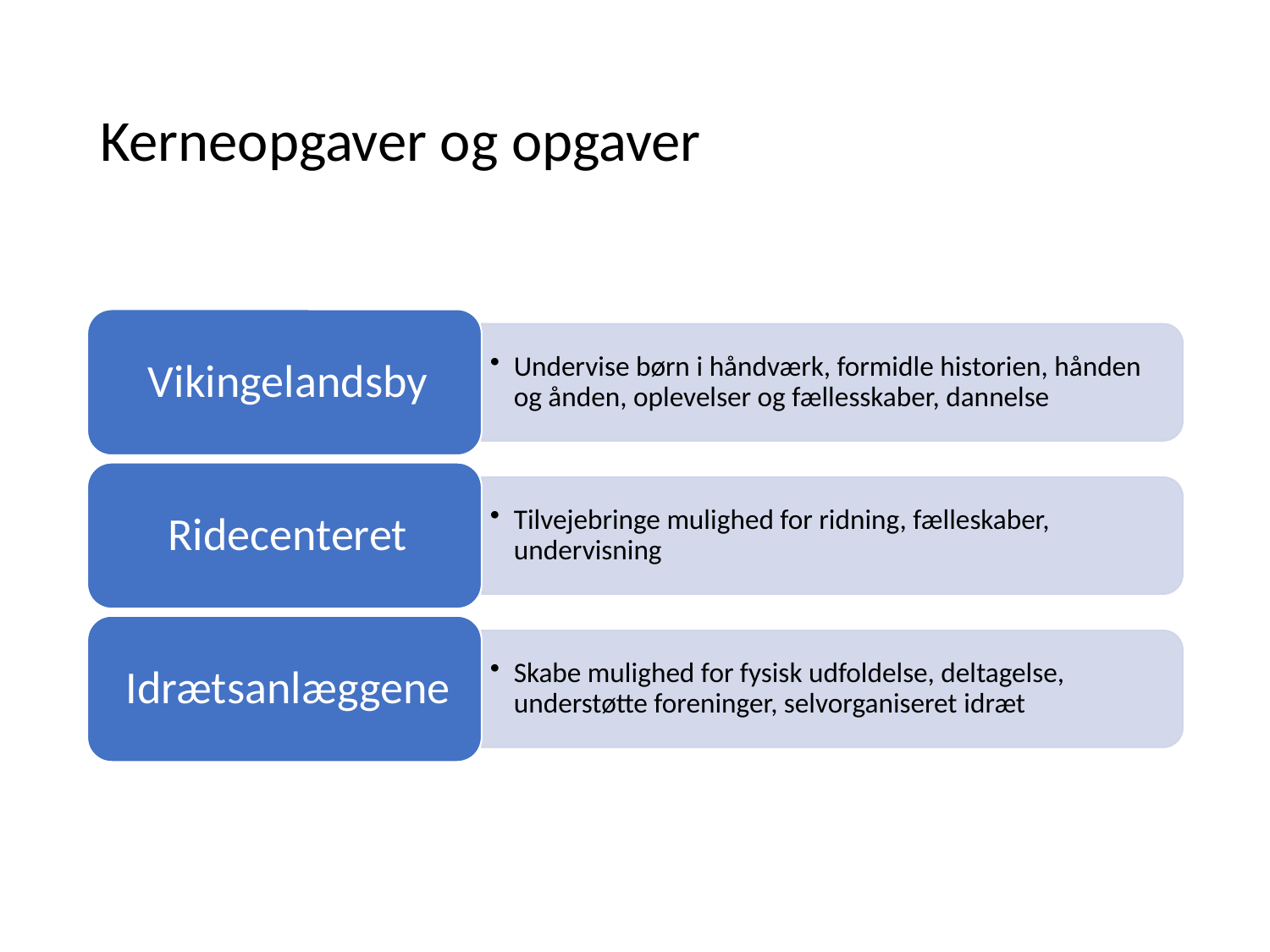

# Kerneopgaver og opgaver
Undervise børn i håndværk, formidle historien, hånden og ånden, oplevelser og fællesskaber, dannelse
Vikingelandsby
Tilvejebringe mulighed for ridning, fælleskaber, undervisning
Ridecenteret
Skabe mulighed for fysisk udfoldelse, deltagelse, understøtte foreninger, selvorganiseret idræt
Idrætsanlæggene